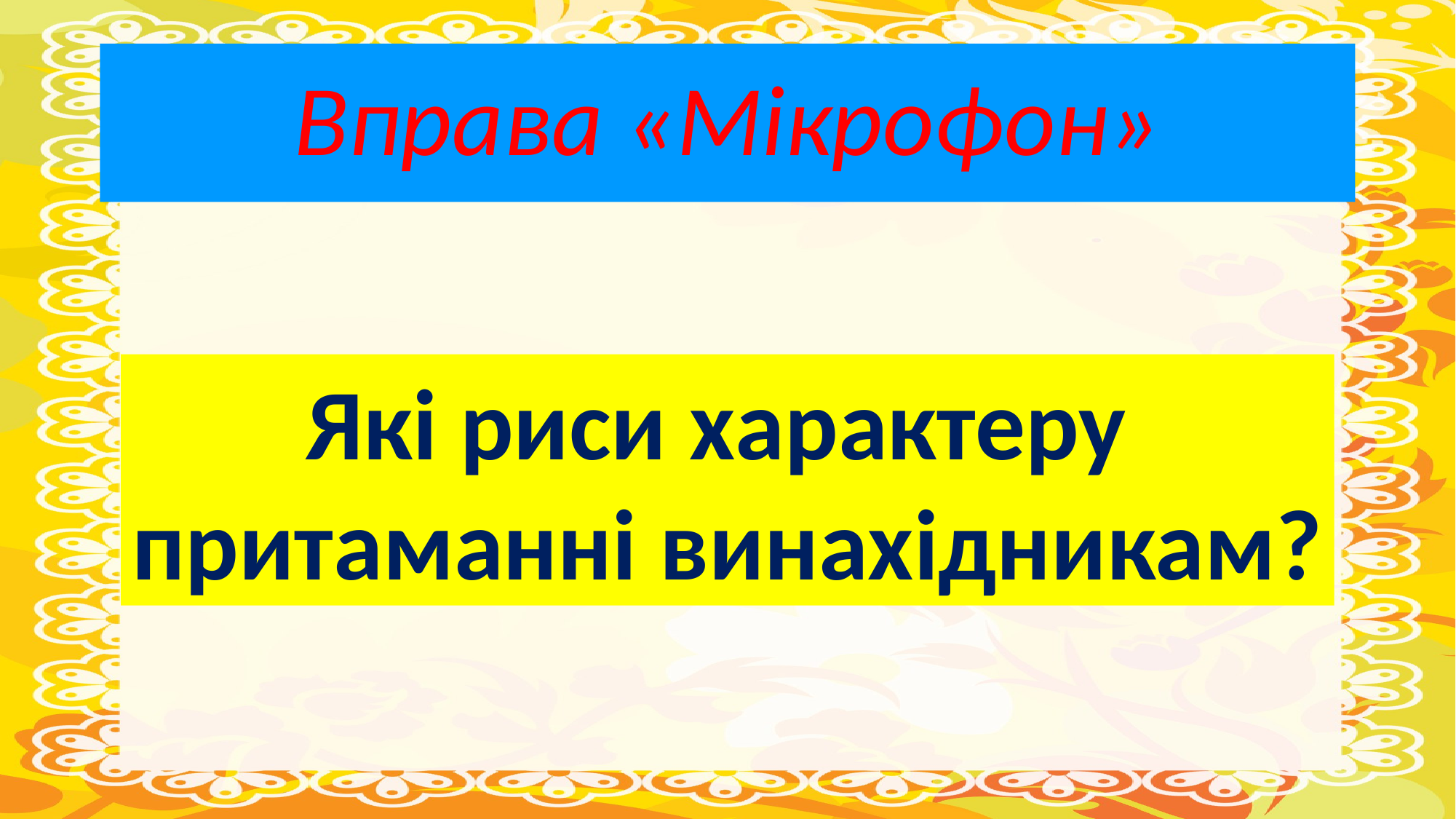

# Вправа «Мікрофон»
Які риси характеру
притаманні винахідникам?